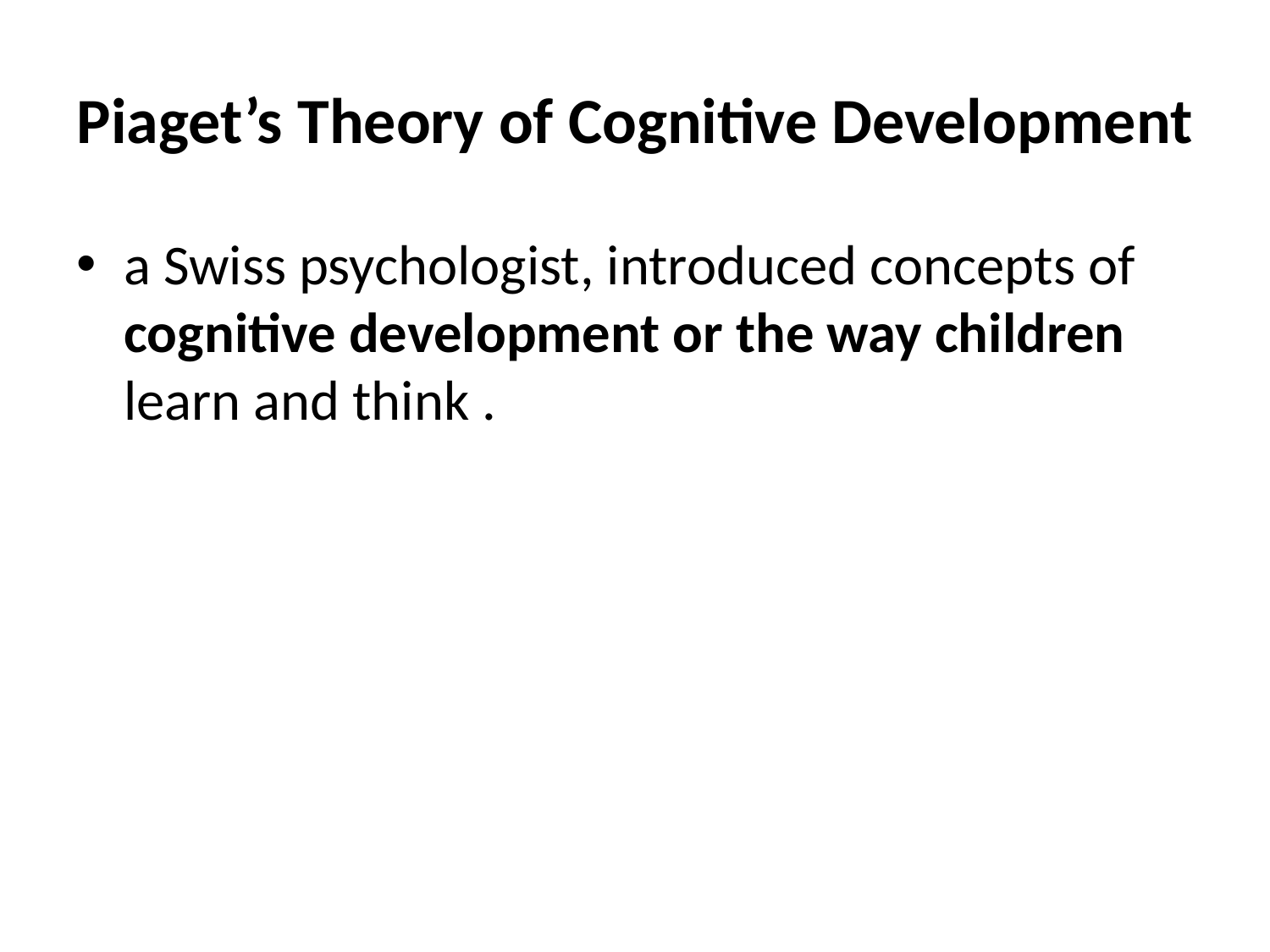

# Piaget’s Theory of Cognitive Development
a Swiss psychologist, introduced concepts of cognitive development or the way children learn and think .